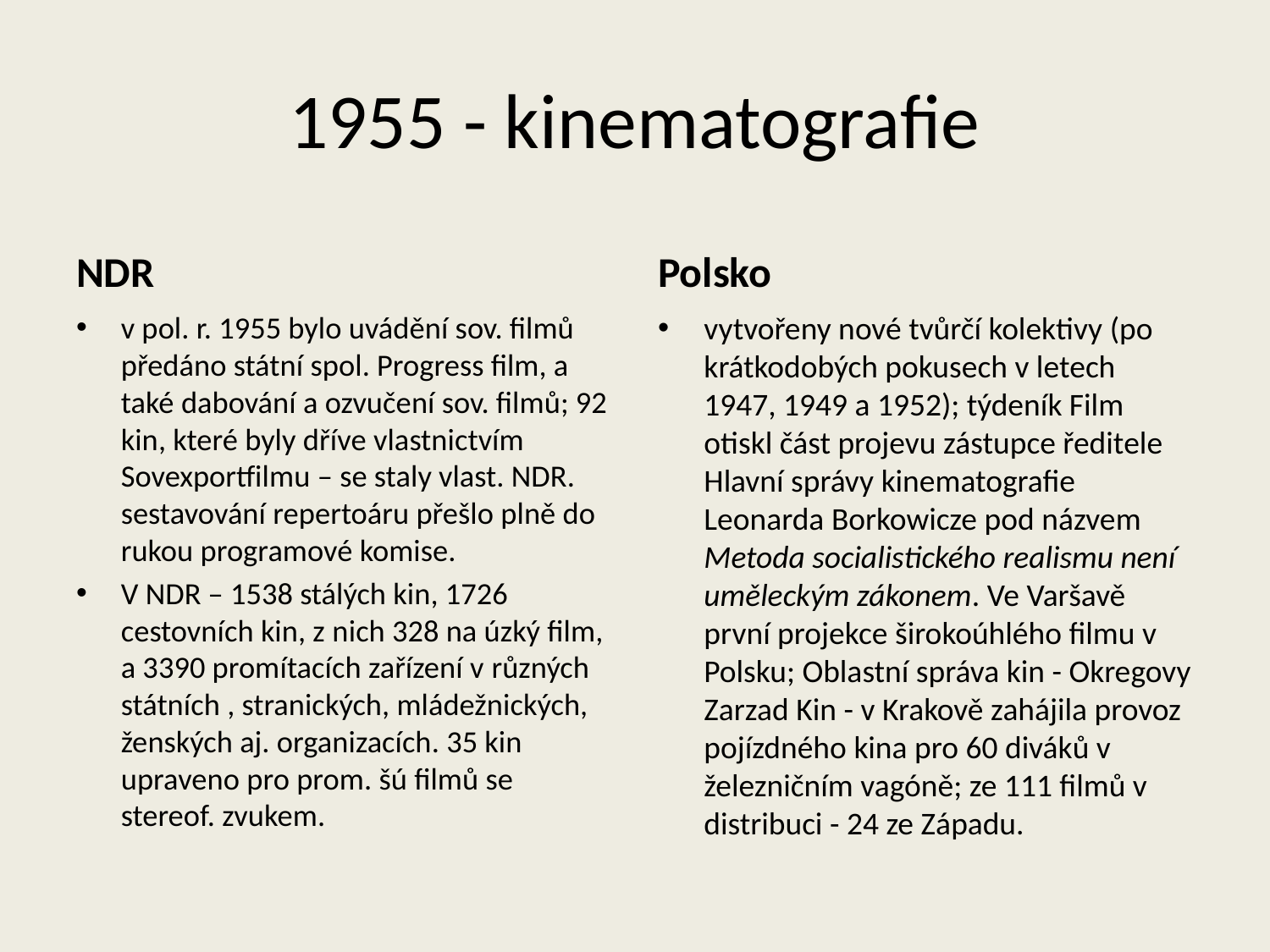

# 1955 - kinematografie
NDR
Polsko
v pol. r. 1955 bylo uvádění sov. filmů předáno státní spol. Progress film, a také dabování a ozvučení sov. filmů; 92 kin, které byly dříve vlastnictvím Sovexportfilmu – se staly vlast. NDR. sestavování repertoáru přešlo plně do rukou programové komise.
V NDR – 1538 stálých kin, 1726 cestovních kin, z nich 328 na úzký film, a 3390 promítacích zařízení v různých státních , stranických, mládežnických, ženských aj. organizacích. 35 kin upraveno pro prom. šú filmů se stereof. zvukem.

vytvořeny nové tvůrčí kolektivy (po krátkodobých pokusech v letech 1947, 1949 a 1952); týdeník Film otiskl část projevu zástupce ředitele Hlavní správy kinematografie Leonarda Borkowicze pod názvem Metoda socialistického realismu není uměleckým zákonem. Ve Varšavě první projekce širokoúhlého filmu v Polsku; Oblastní správa kin - Okregovy Zarzad Kin - v Krakově zahájila provoz pojízdného kina pro 60 diváků v železničním vagóně; ze 111 filmů v distribuci - 24 ze Západu.